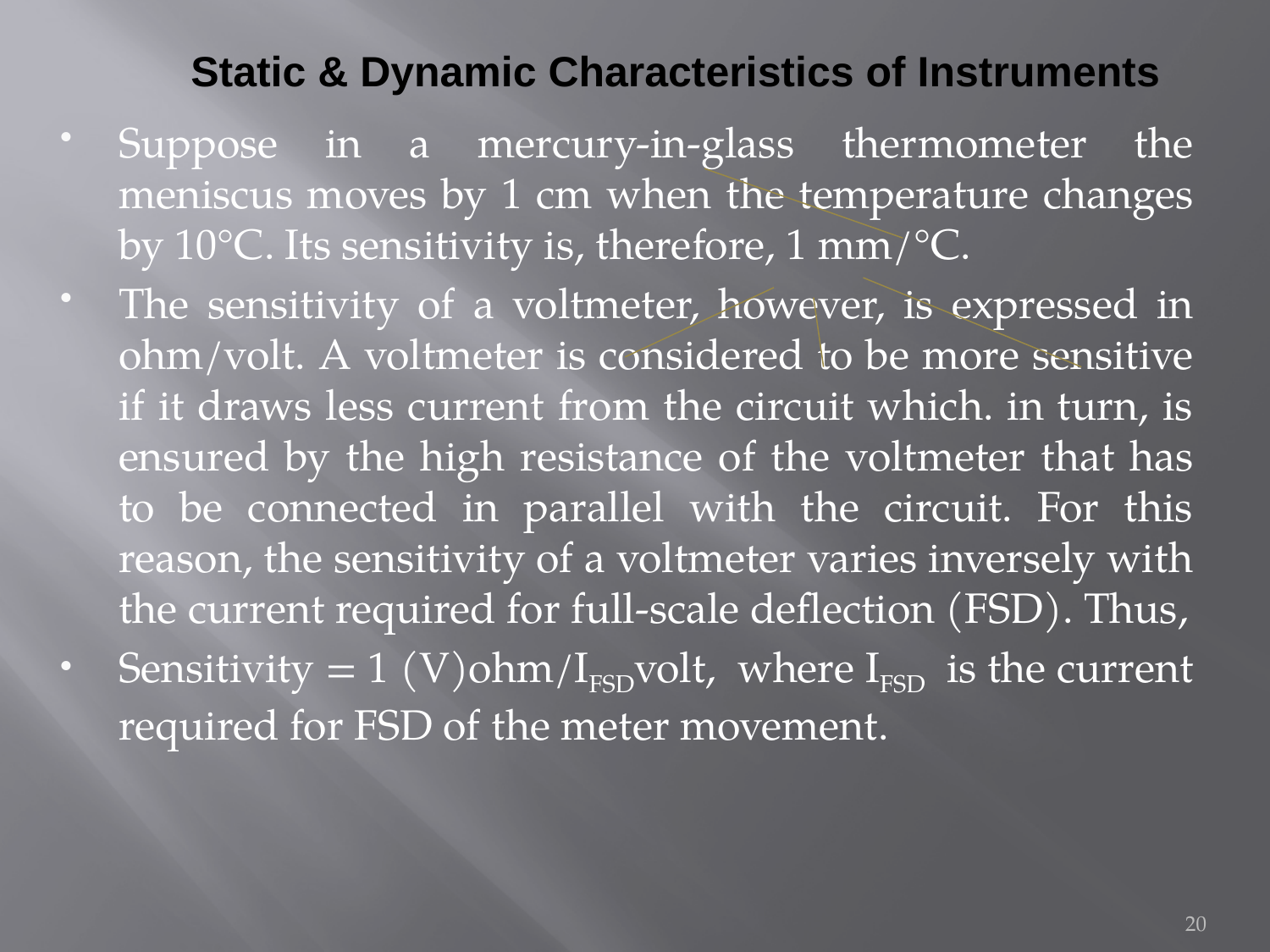

# Static & Dynamic Characteristics of Instruments

Suppose in a mercury-in-glass thermometer the meniscus moves by 1 cm when the temperature changes by 10°C. Its sensitivity is, therefore, 1 mm/°C.
The sensitivity of a voltmeter, however, is expressed in ohm/volt. A voltmeter is considered to be more sensitive if it draws less current from the circuit which. in turn, is ensured by the high resistance of the voltmeter that has to be connected in parallel with the circuit. For this reason, the sensitivity of a voltmeter varies inversely with the current required for full-scale deflection (FSD). Thus,
Sensitivity = 1 (V)ohm/IFSDvolt,  where IFSD  is the current required for FSD of the meter movement.

20